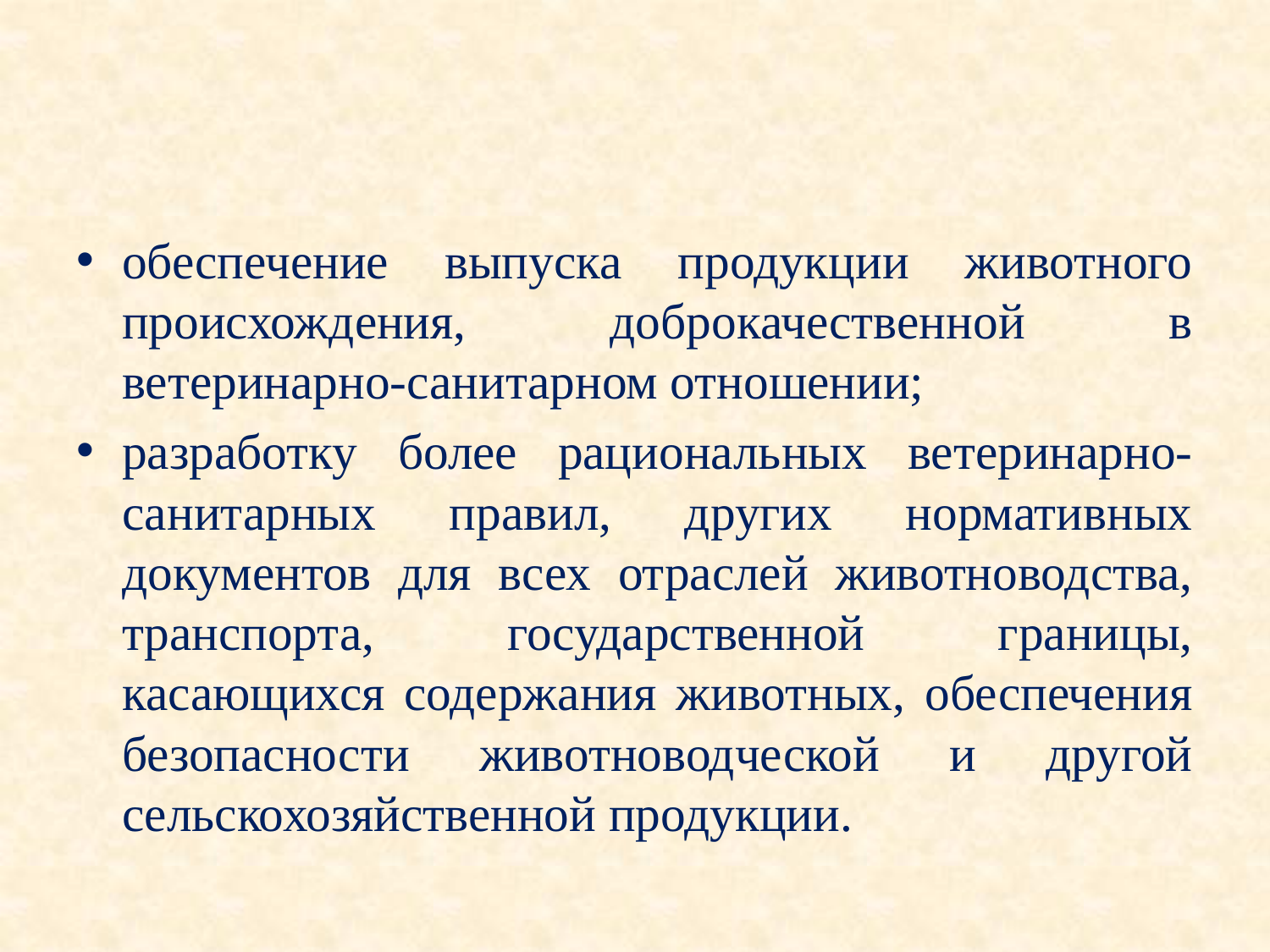

#
обеспечение выпуска продукции животного происхождения, доброкачественной в ветеринарно-санитарном отношении;
разработку более рациональных ветеринарно-санитарных правил, других нормативных документов для всех отраслей животноводства, транспорта, государственной границы, касающихся содержания животных, обеспечения безопасности животноводческой и другой сельскохозяйственной продукции.